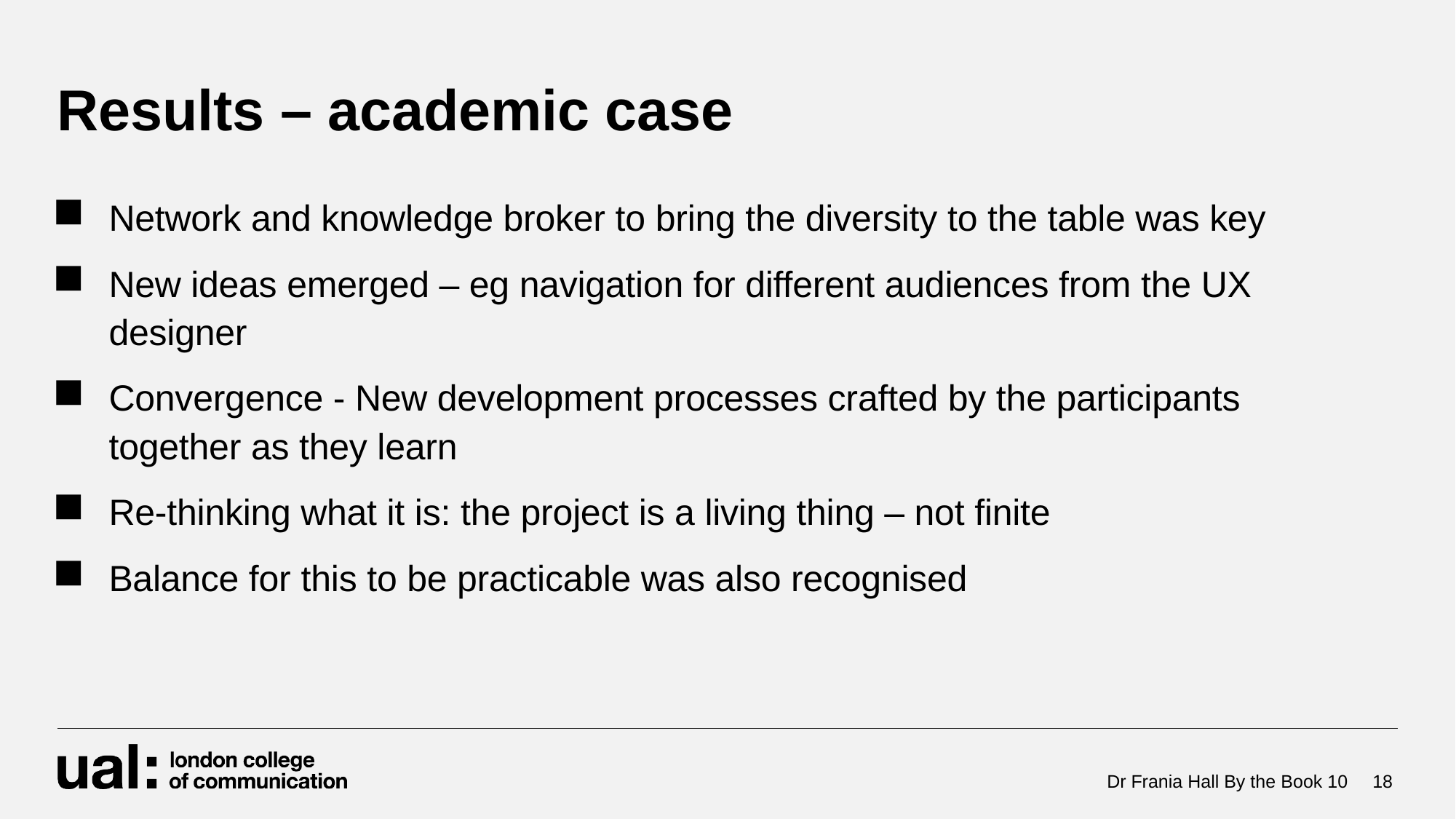

# Results – academic case
Network and knowledge broker to bring the diversity to the table was key
New ideas emerged – eg navigation for different audiences from the UX designer
Convergence - New development processes crafted by the participants together as they learn
Re-thinking what it is: the project is a living thing – not finite
Balance for this to be practicable was also recognised
Dr Frania Hall By the Book 10
18